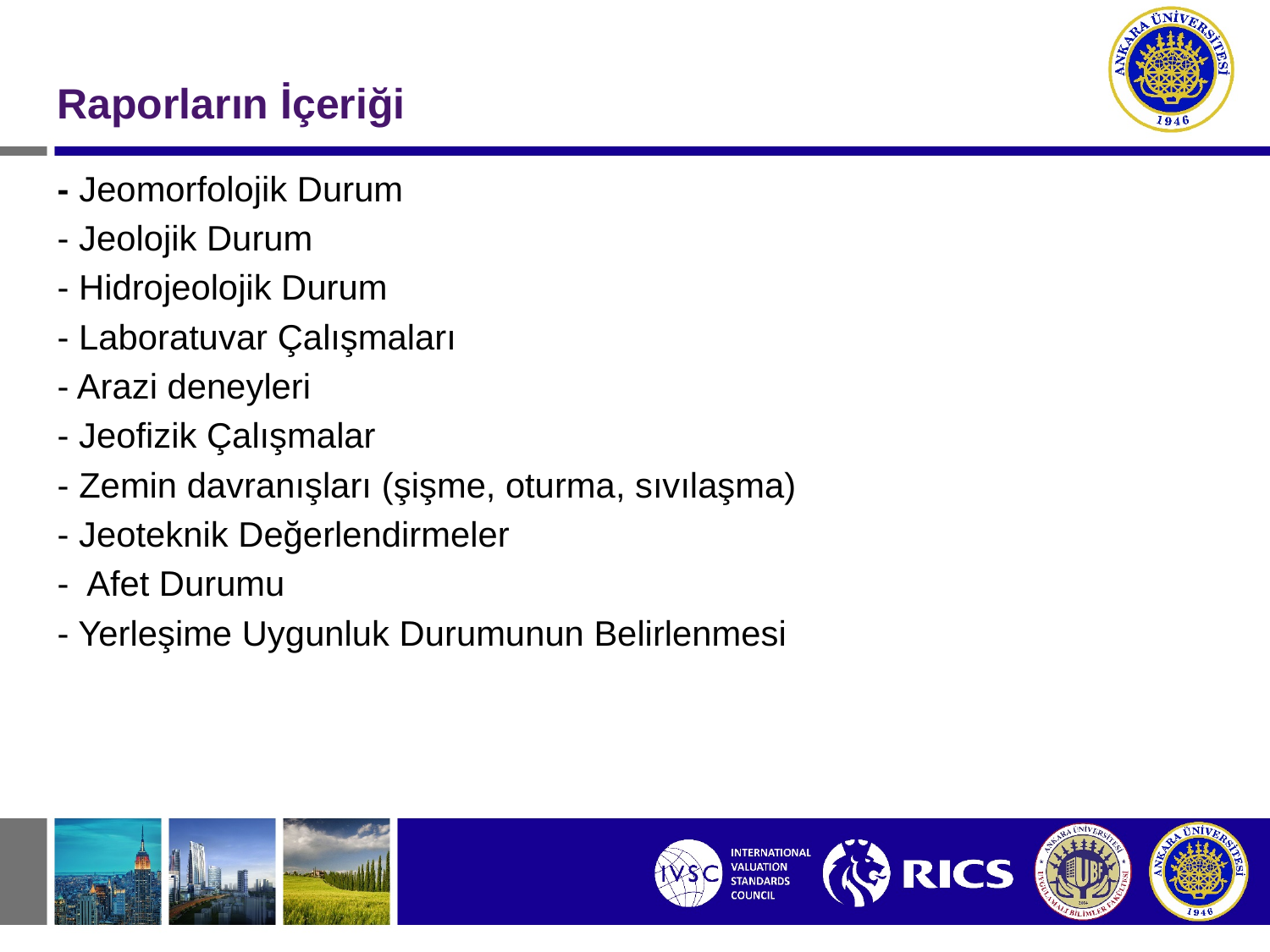

Raporların İçeriği
- Jeomorfolojik Durum
- Jeolojik Durum
- Hidrojeolojik Durum
- Laboratuvar Çalışmaları
- Arazi deneyleri
- Jeofizik Çalışmalar
- Zemin davranışları (şişme, oturma, sıvılaşma)
- Jeoteknik Değerlendirmeler
-  Afet Durumu
- Yerleşime Uygunluk Durumunun Belirlenmesi